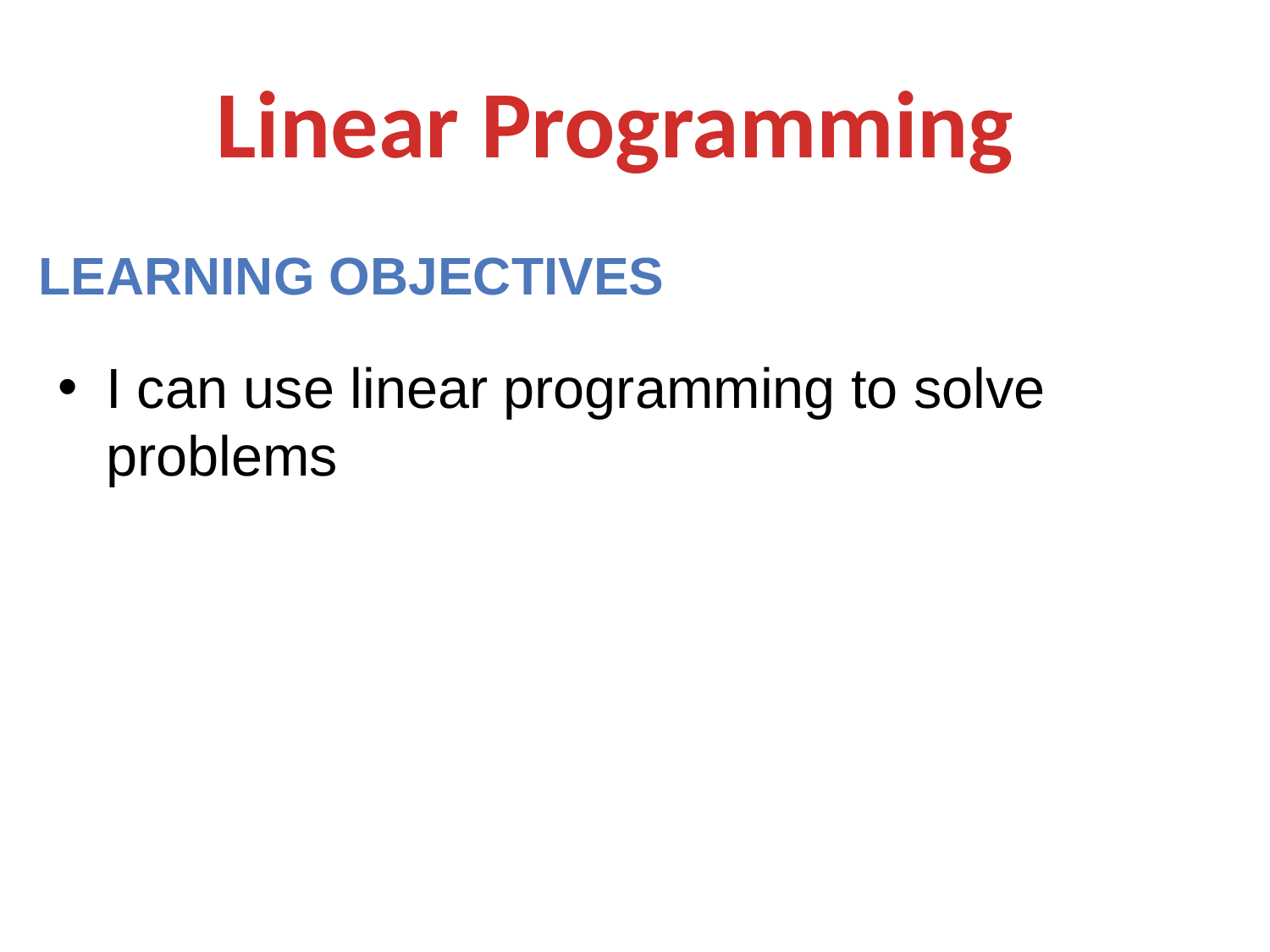

Linear Programming
Learning objectives
I can use linear programming to solve problems